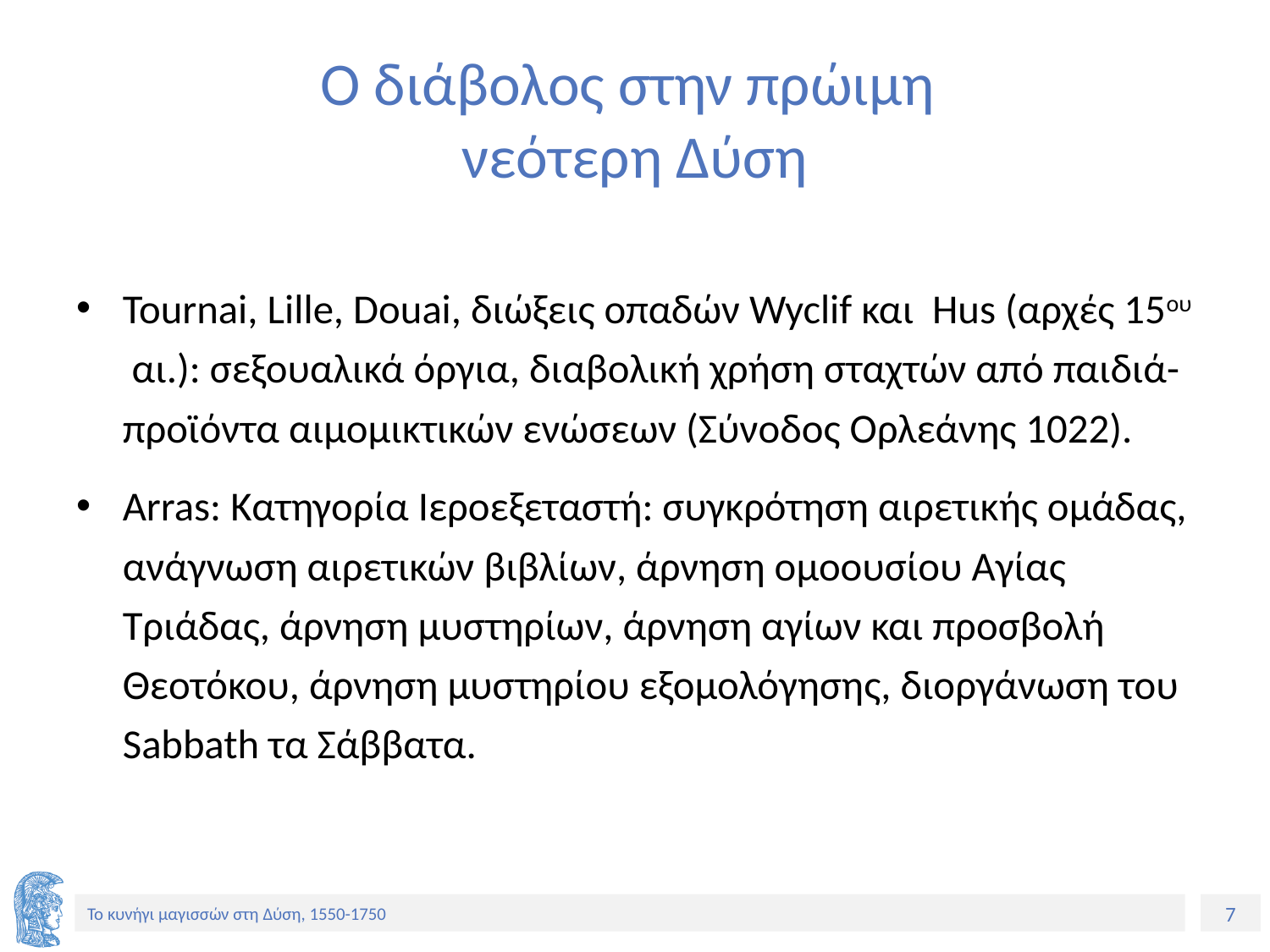

# Ο διάβολος στην πρώιμη νεότερη Δύση
Tournai, Lille, Douai, διώξεις οπαδών Wyclif και  Hus (αρχές 15ου  αι.): σεξουαλικά όργια, διαβολική χρήση σταχτών από παιδιά-προϊόντα αιμομικτικών ενώσεων (Σύνοδος Ορλεάνης 1022).
Arras: Κατηγορία Ιεροεξεταστή: συγκρότηση αιρετικής ομάδας, ανάγνωση αιρετικών βιβλίων, άρνηση ομοουσίου Αγίας Τριάδας, άρνηση μυστηρίων, άρνηση αγίων και προσβολή Θεοτόκου, άρνηση μυστηρίου εξομολόγησης, διοργάνωση του Sabbath τα Σάββατα.